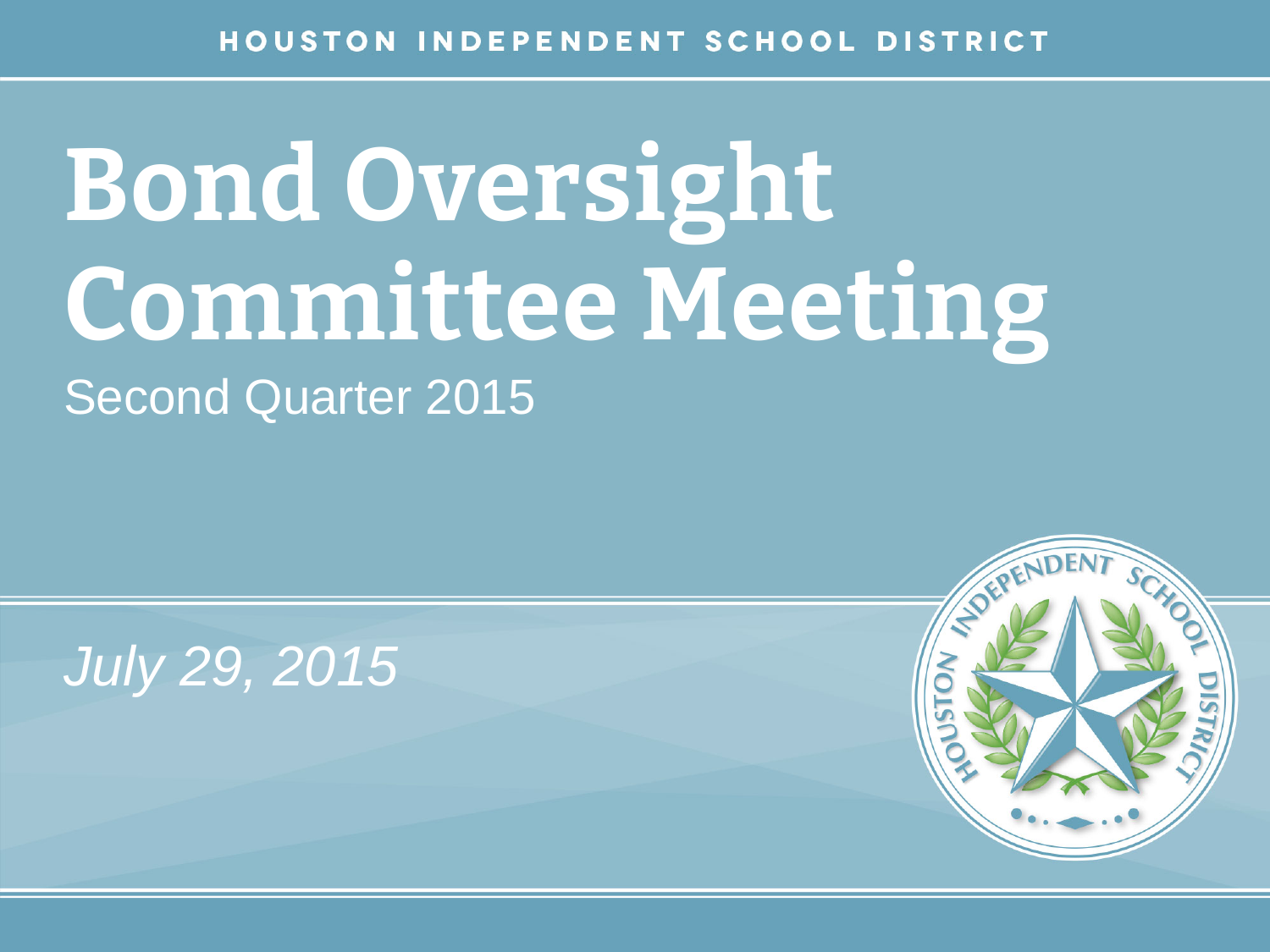

# Bond Oversight Committee Meeting
Second Quarter 2015
July 29, 2015